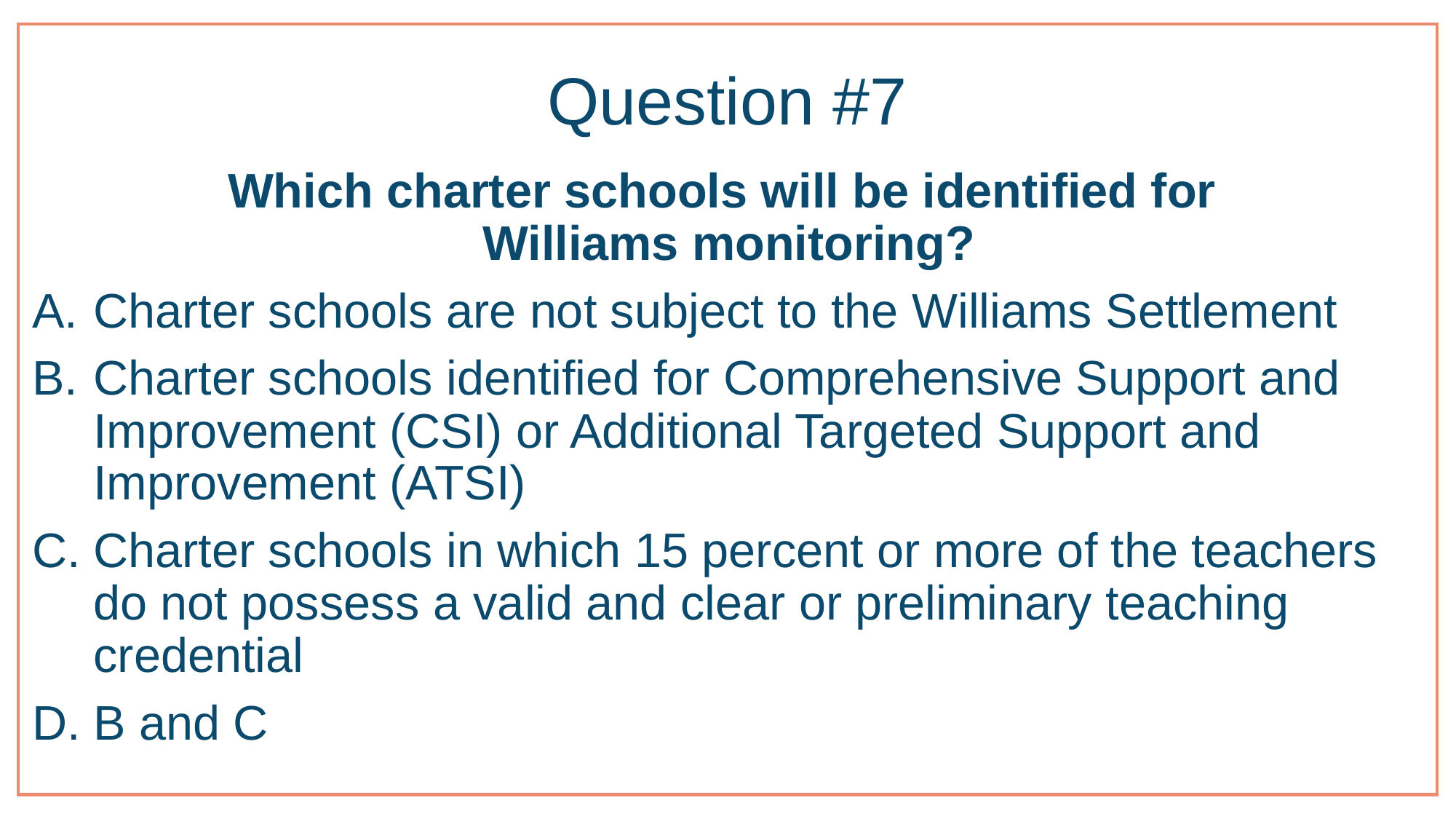

# Question #7
Which charter schools will be identified for
Williams monitoring?
Charter schools are not subject to the Williams Settlement
Charter schools identified for Comprehensive Support and Improvement (CSI) or Additional Targeted Support and Improvement (ATSI)
Charter schools in which 15 percent or more of the teachers do not possess a valid and clear or preliminary teaching credential
B and C